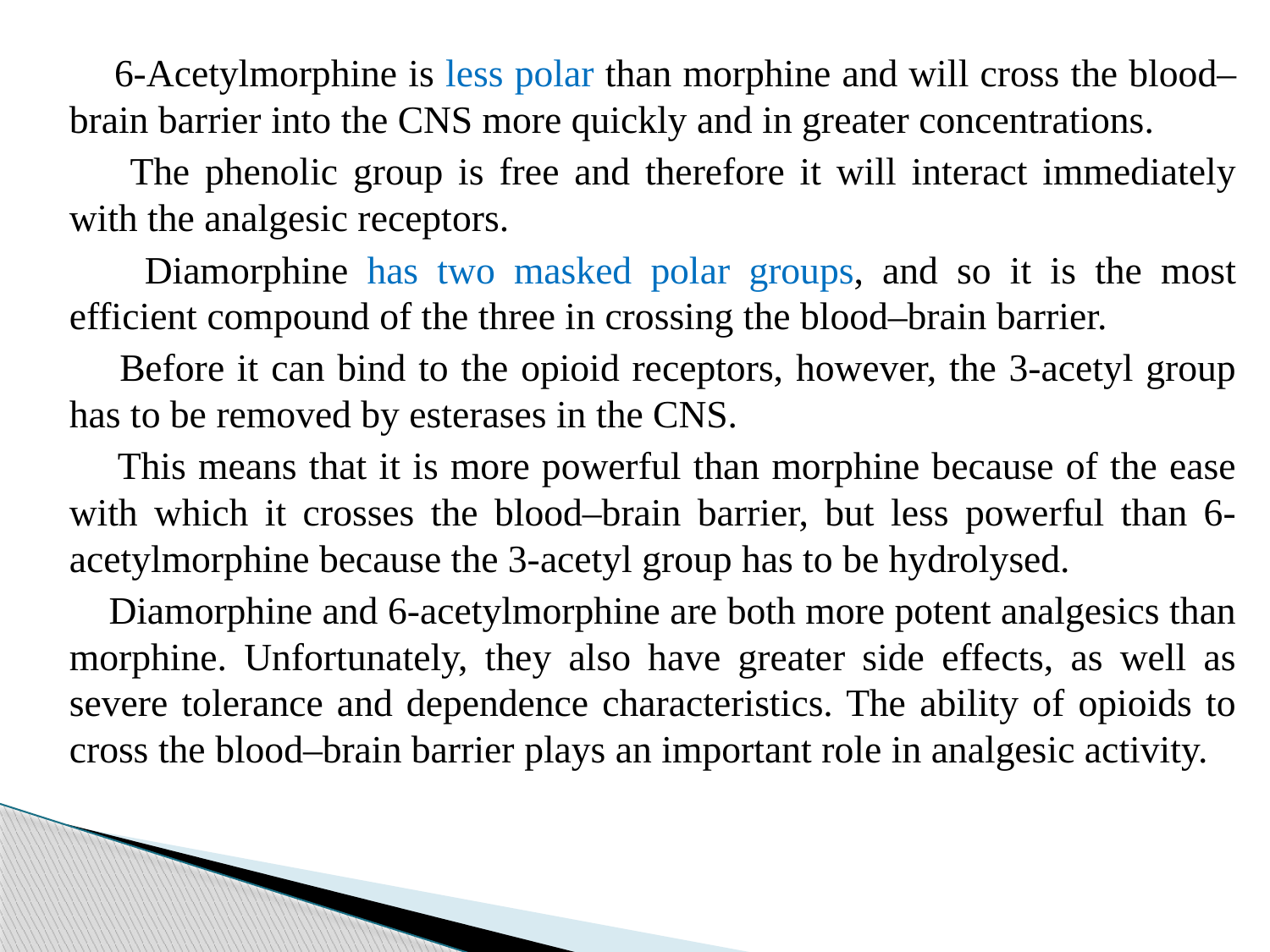

6-Acetylmorphine is less polar than morphine and will cross the blood–brain barrier into the CNS more quickly and in greater concentrations.
    The phenolic group is free and therefore it will interact immediately with the analgesic receptors.
    Diamorphine has two masked polar groups, and so it is the most efficient compound of the three in crossing the blood–brain barrier.
    Before it can bind to the opioid receptors, however, the 3-acetyl group has to be removed by esterases in the CNS.
    This means that it is more powerful than morphine because of the ease with which it crosses the blood–brain barrier, but less powerful than 6-acetylmorphine because the 3-acetyl group has to be hydrolysed.
    Diamorphine and 6-acetylmorphine are both more potent analgesics than morphine. Unfortunately, they also have greater side effects, as well as severe tolerance and dependence characteristics. The ability of opioids to cross the blood–brain barrier plays an important role in analgesic activity.